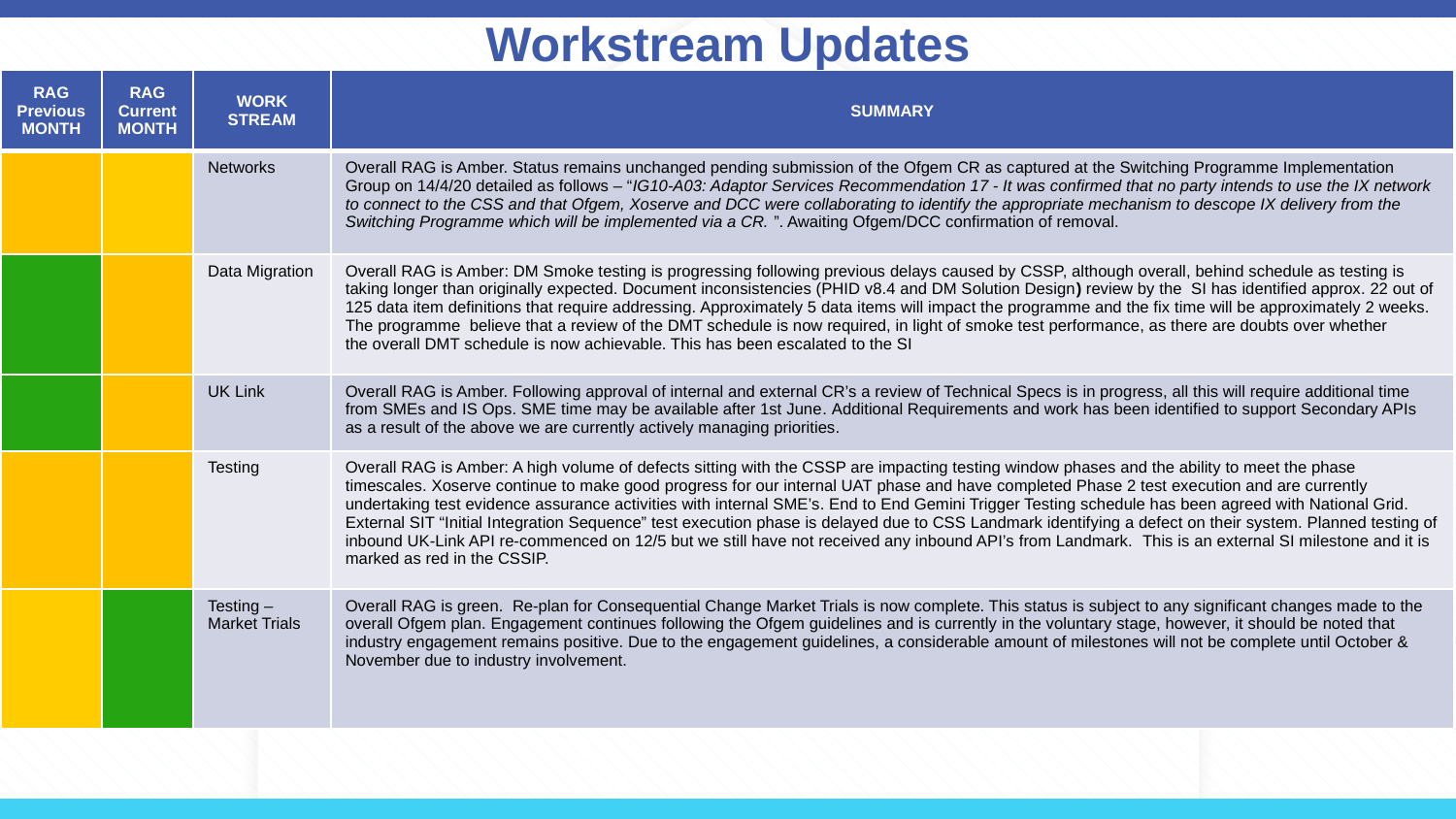

# Workstream Updates
| RAG Previous MONTH | RAG Current MONTH | WORK STREAM | SUMMARY |
| --- | --- | --- | --- |
|  |  | Networks | Overall RAG is Amber. Status remains unchanged pending submission of the Ofgem CR as captured at the Switching Programme Implementation Group on 14/4/20 detailed as follows – “IG10-A03: Adaptor Services Recommendation 17 - It was confirmed that no party intends to use the IX network to connect to the CSS and that Ofgem, Xoserve and DCC were collaborating to identify the appropriate mechanism to descope IX delivery from the Switching Programme which will be implemented via a CR. ​”. Awaiting Ofgem/DCC confirmation of removal. |
|  |  | Data Migration | Overall RAG is Amber: DM Smoke testing is progressing following previous delays caused by CSSP, although overall, behind schedule as testing is taking longer than originally expected. Document inconsistencies (PHID v8.4 and DM Solution Design) review by the SI has identified approx. 22 out of 125 data item definitions that require addressing. Approximately 5 data items will impact the programme and the fix time will be approximately 2 weeks. The programme believe that a review of the DMT schedule is now required, in light of smoke test performance, as there are doubts over whether the overall DMT schedule is now achievable. This has been escalated to the SI |
|  |  | UK Link | Overall RAG is Amber. Following approval of internal and external CR’s a review of Technical Specs is in progress, all this will require additional time from SMEs and IS Ops. SME time may be available after 1st June. Additional Requirements and work has been identified to support Secondary APIs as a result of the above we are currently actively managing priorities. |
|  |  | Testing | Overall RAG is Amber: A high volume of defects sitting with the CSSP are impacting testing window phases and the ability to meet the phase timescales. Xoserve continue to make good progress for our internal UAT phase and have completed Phase 2 test execution and are currently undertaking test evidence assurance activities with internal SME’s. End to End Gemini Trigger Testing schedule has been agreed with National Grid. External SIT “Initial Integration Sequence” test execution phase is delayed due to CSS Landmark identifying a defect on their system. Planned testing of inbound UK-Link API re-commenced on 12/5 but we still have not received any inbound API’s from Landmark.​ This is an external SI milestone and it is marked as red in the CSSIP. |
|  |  | Testing – Market Trials | Overall RAG is green. Re-plan for Consequential Change Market Trials is now complete. This status is subject to any significant changes made to the overall Ofgem plan. Engagement continues following the Ofgem guidelines and is currently in the voluntary stage, however, it should be noted that industry engagement remains positive. Due to the engagement guidelines, a considerable amount of milestones will not be complete until October & November due to industry involvement.  ​ |